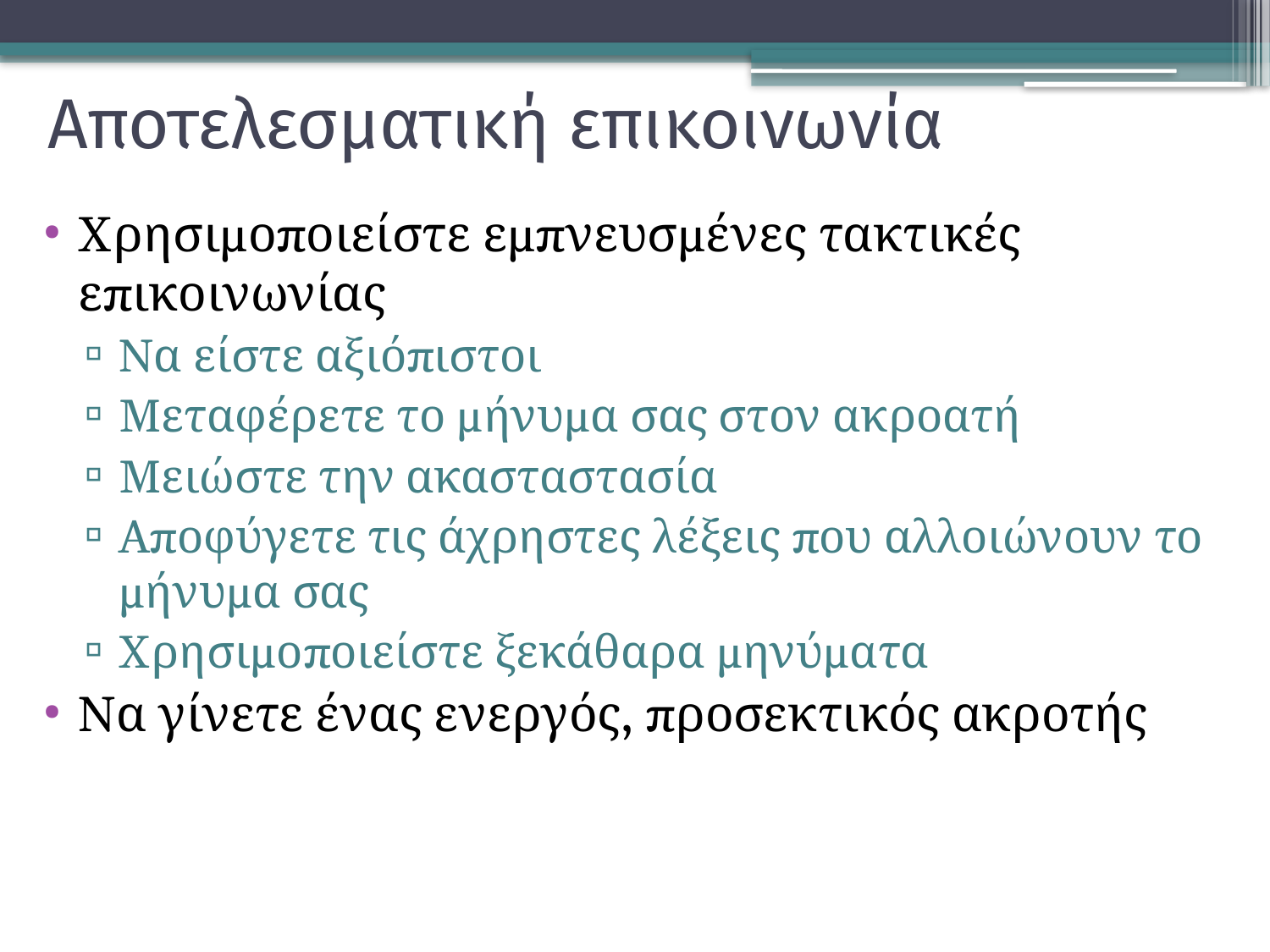

# Αποτελεσματική επικοινωνία
Χρησιμοποιείστε εμπνευσμένες τακτικές επικοινωνίας
Να είστε αξιόπιστοι
Μεταφέρετε το μήνυμα σας στον ακροατή
Μειώστε την ακασταστασία
Αποφύγετε τις άχρηστες λέξεις που αλλοιώνουν το μήνυμα σας
Χρησιμοποιείστε ξεκάθαρα μηνύματα
Να γίνετε ένας ενεργός, προσεκτικός ακροτής